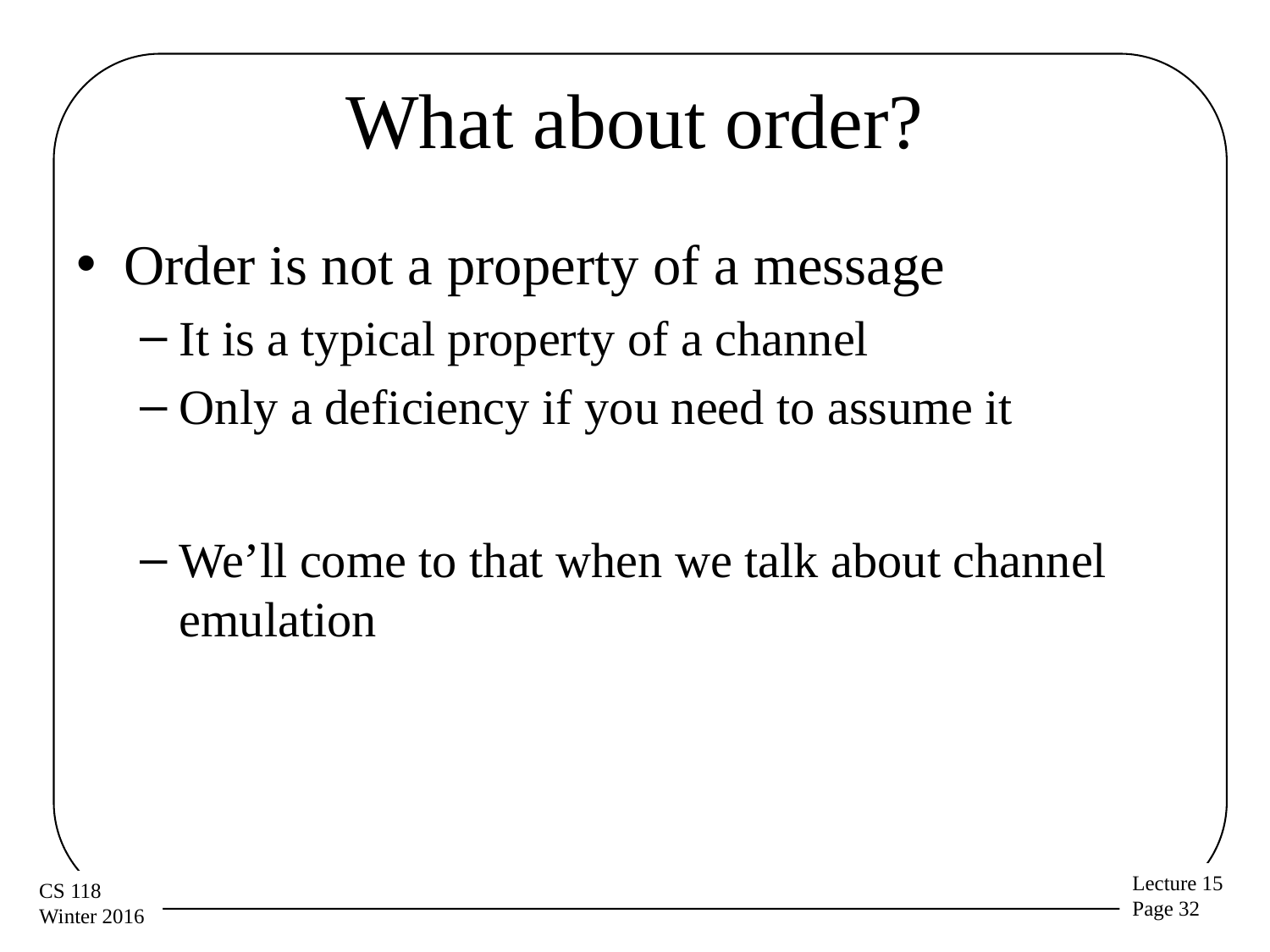

# What about order?
Order is not a property of a message
It is a typical property of a channel
Only a deficiency if you need to assume it

We’ll come to that when we talk about channel emulation